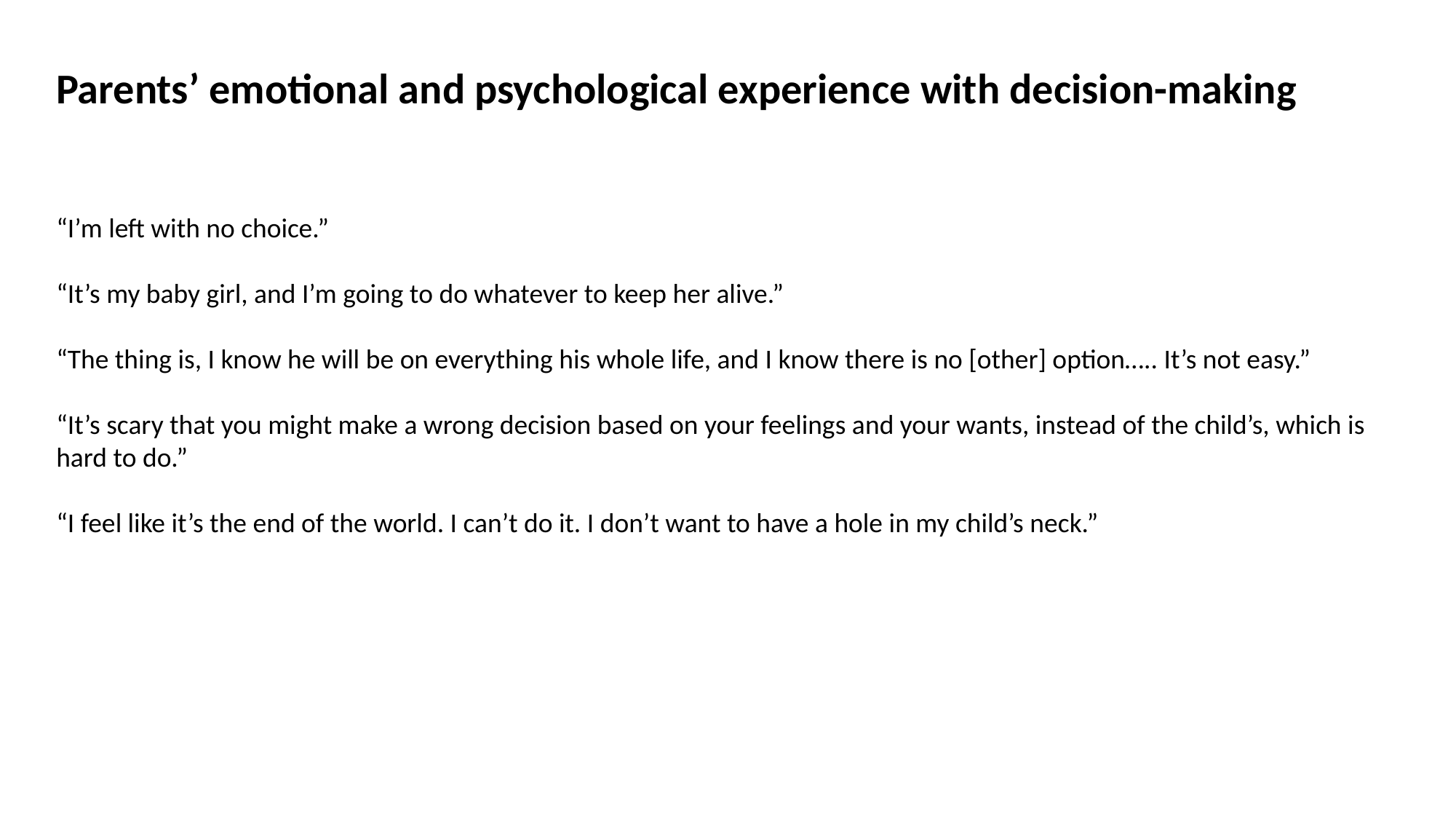

Parents’ emotional and psychological experience with decision-making

“I’m left with no choice.”

“It’s my baby girl, and I’m going to do whatever to keep her alive.”

“The thing is, I know he will be on everything his whole life, and I know there is no [other] option….. It’s not easy.”

“It’s scary that you might make a wrong decision based on your feelings and your wants, instead of the child’s, which is hard to do.”

“I feel like it’s the end of the world. I can’t do it. I don’t want to have a hole in my child’s neck.”